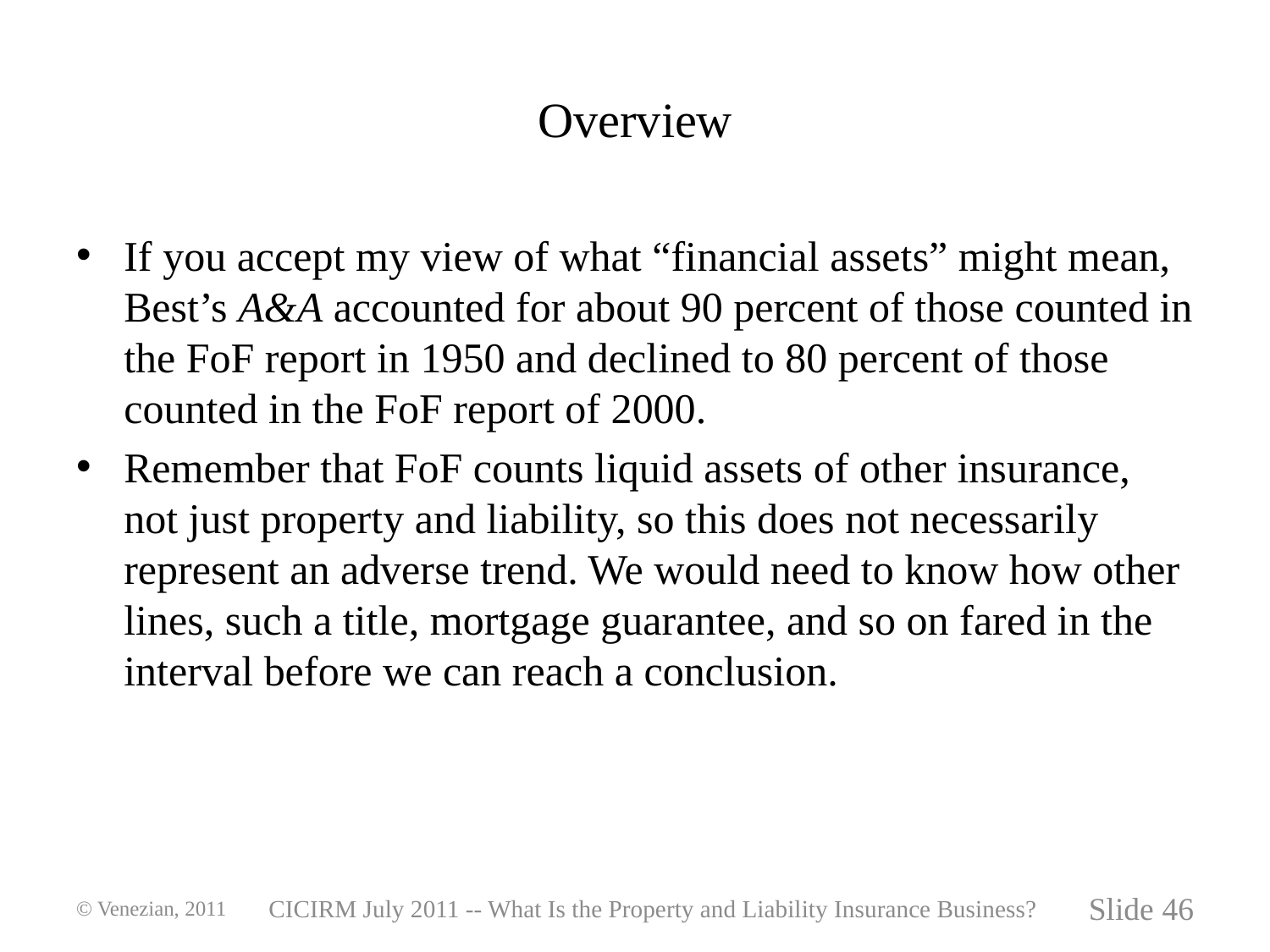

# Overview
If you accept my view of what “financial assets” might mean, Best’s A&A accounted for about 90 percent of those counted in the FoF report in 1950 and declined to 80 percent of those counted in the FoF report of 2000.
Remember that FoF counts liquid assets of other insurance, not just property and liability, so this does not necessarily represent an adverse trend. We would need to know how other lines, such a title, mortgage guarantee, and so on fared in the interval before we can reach a conclusion.
© Venezian, 2011
CICIRM July 2011 -- What Is the Property and Liability Insurance Business?
Slide 46